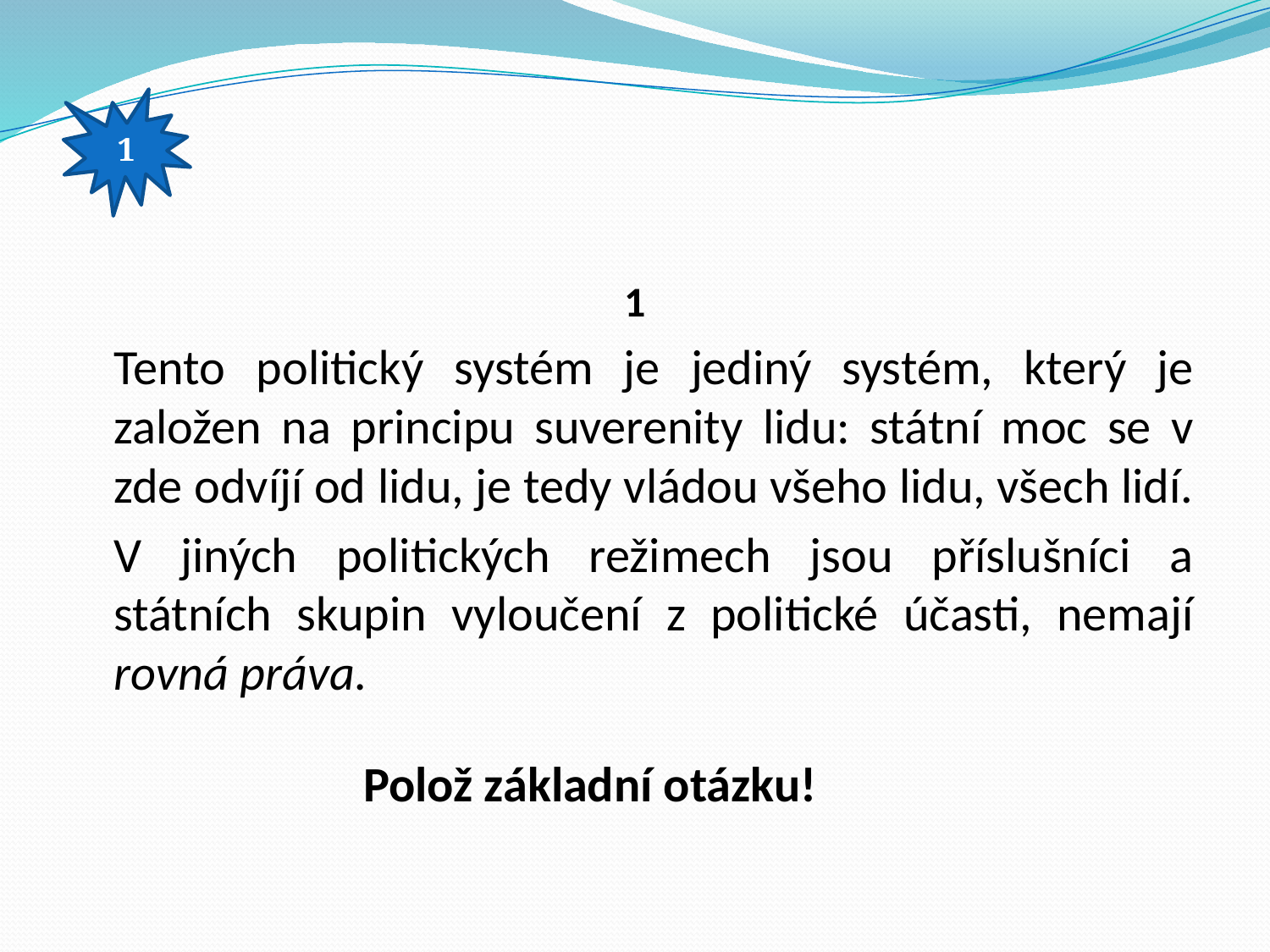

1
1
	Tento politický systém je jediný systém, který je založen na principu suverenity lidu: státní moc se v zde odvíjí od lidu, je tedy vládou všeho lidu, všech lidí.
	V jiných politických režimech jsou příslušníci a státních skupin vyloučení z politické účasti, nemají rovná práva.

Polož základní otázku!